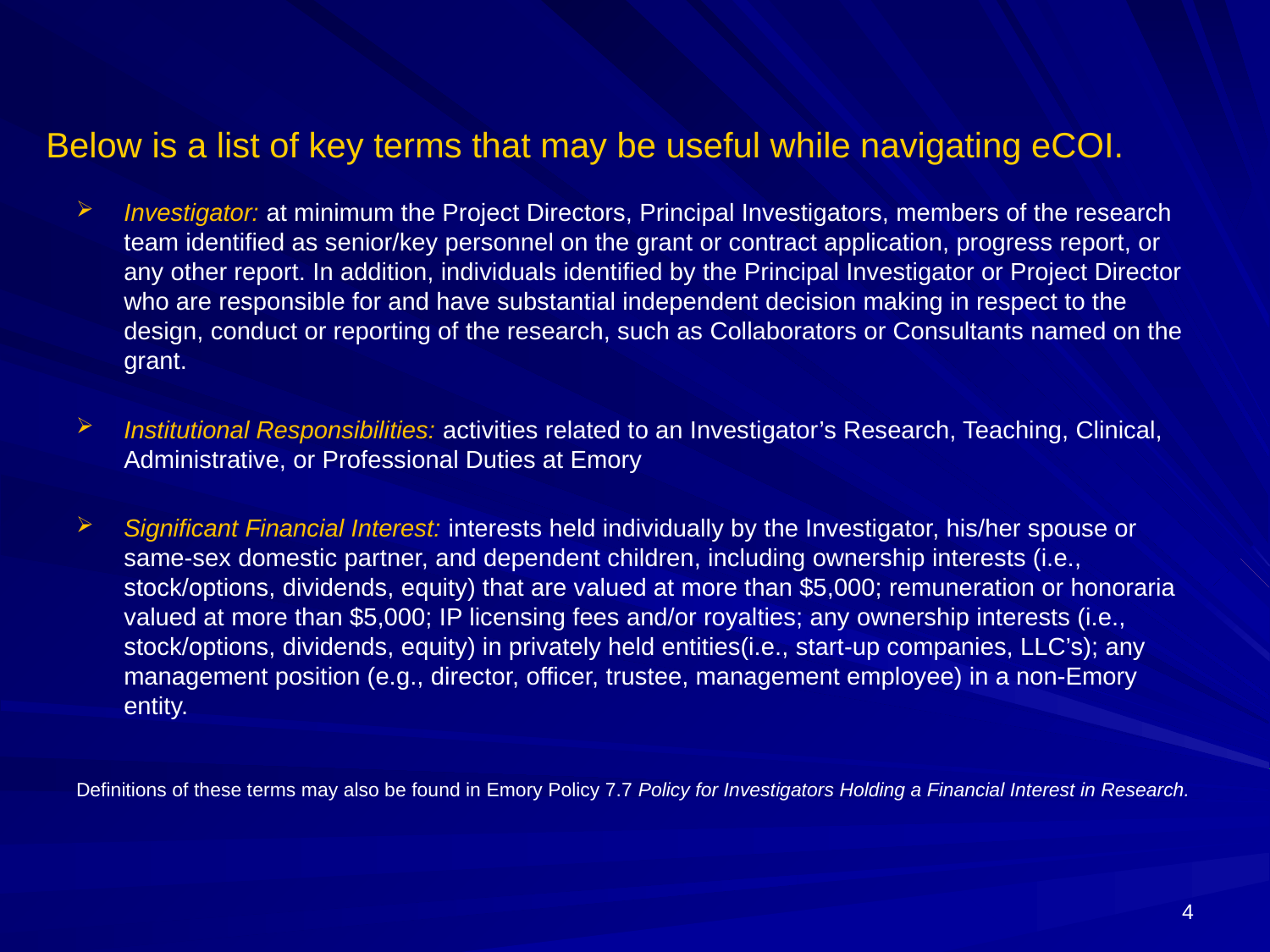

Below is a list of key terms that may be useful while navigating eCOI.
Investigator: at minimum the Project Directors, Principal Investigators, members of the research team identified as senior/key personnel on the grant or contract application, progress report, or any other report. In addition, individuals identified by the Principal Investigator or Project Director who are responsible for and have substantial independent decision making in respect to the design, conduct or reporting of the research, such as Collaborators or Consultants named on the grant.

Institutional Responsibilities: activities related to an Investigator’s Research, Teaching, Clinical, Administrative, or Professional Duties at Emory

Significant Financial Interest: interests held individually by the Investigator, his/her spouse or same-sex domestic partner, and dependent children, including ownership interests (i.e., stock/options, dividends, equity) that are valued at more than $5,000; remuneration or honoraria valued at more than $5,000; IP licensing fees and/or royalties; any ownership interests (i.e., stock/options, dividends, equity) in privately held entities(i.e., start-up companies, LLC’s); any management position (e.g., director, officer, trustee, management employee) in a non-Emory entity.

Definitions of these terms may also be found in Emory Policy 7.7 Policy for Investigators Holding a Financial Interest in Research.

4